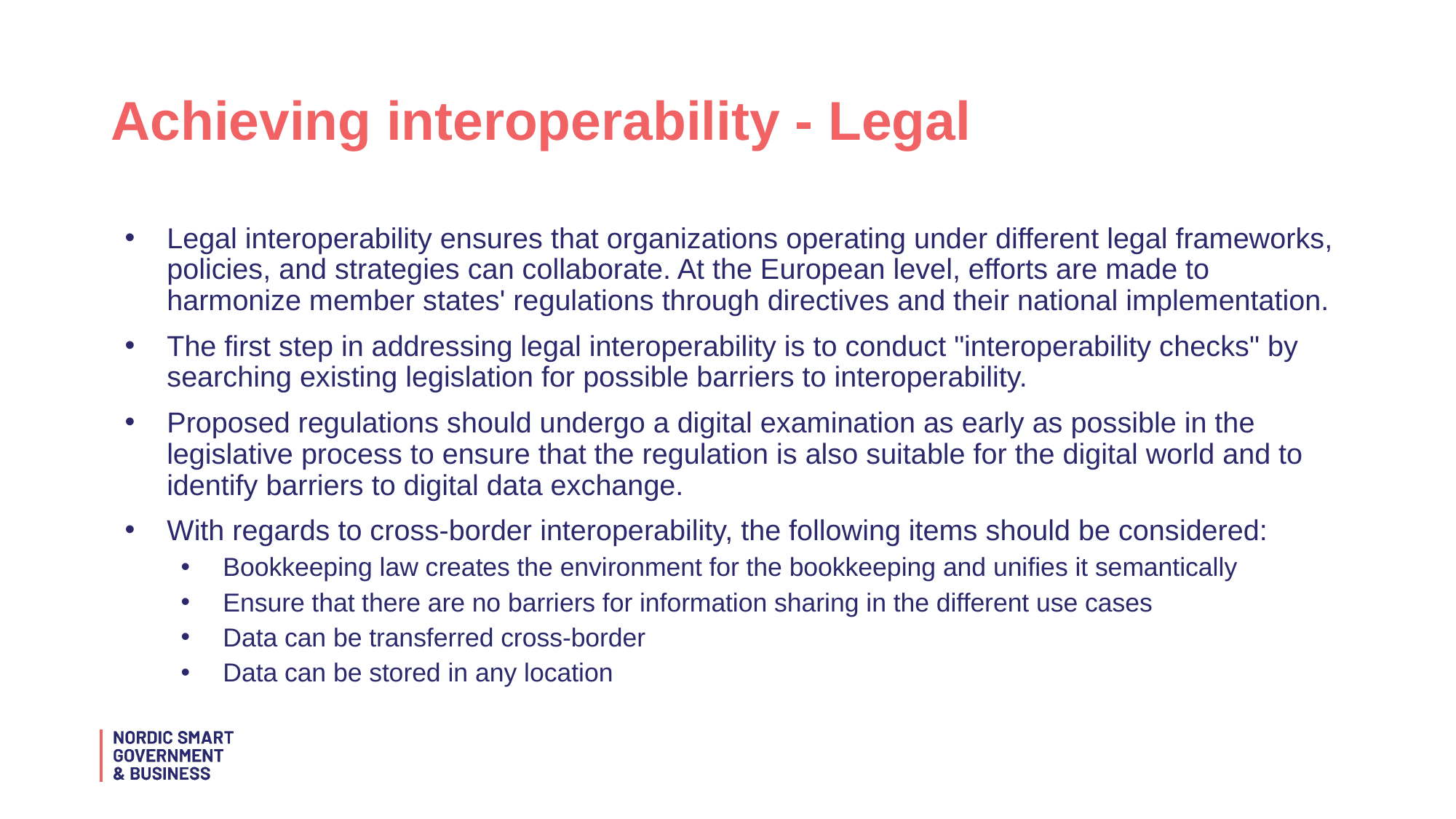

# Achieving interoperability - Legal
Legal interoperability ensures that organizations operating under different legal frameworks, policies, and strategies can collaborate. At the European level, efforts are made to harmonize member states' regulations through directives and their national implementation.
The first step in addressing legal interoperability is to conduct "interoperability checks" by searching existing legislation for possible barriers to interoperability.
Proposed regulations should undergo a digital examination as early as possible in the legislative process to ensure that the regulation is also suitable for the digital world and to identify barriers to digital data exchange.
With regards to cross-border interoperability, the following items should be considered:
Bookkeeping law creates the environment for the bookkeeping and unifies it semantically
Ensure that there are no barriers for information sharing in the different use cases
Data can be transferred cross-border
Data can be stored in any location